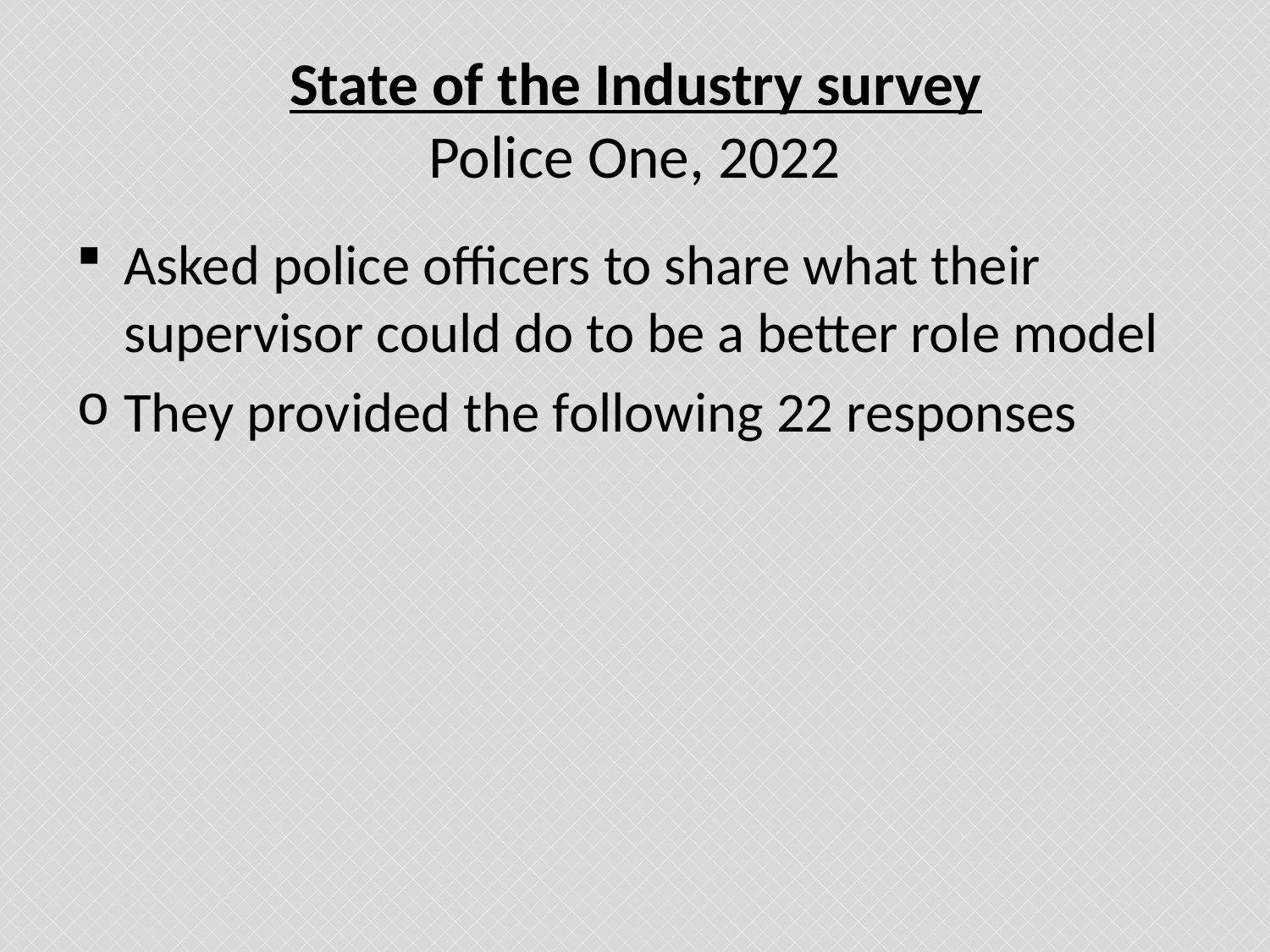

# State of the Industry survey  Police One, 2022
Asked police officers to share what their supervisor could do to be a better role model
They provided the following 22 responses